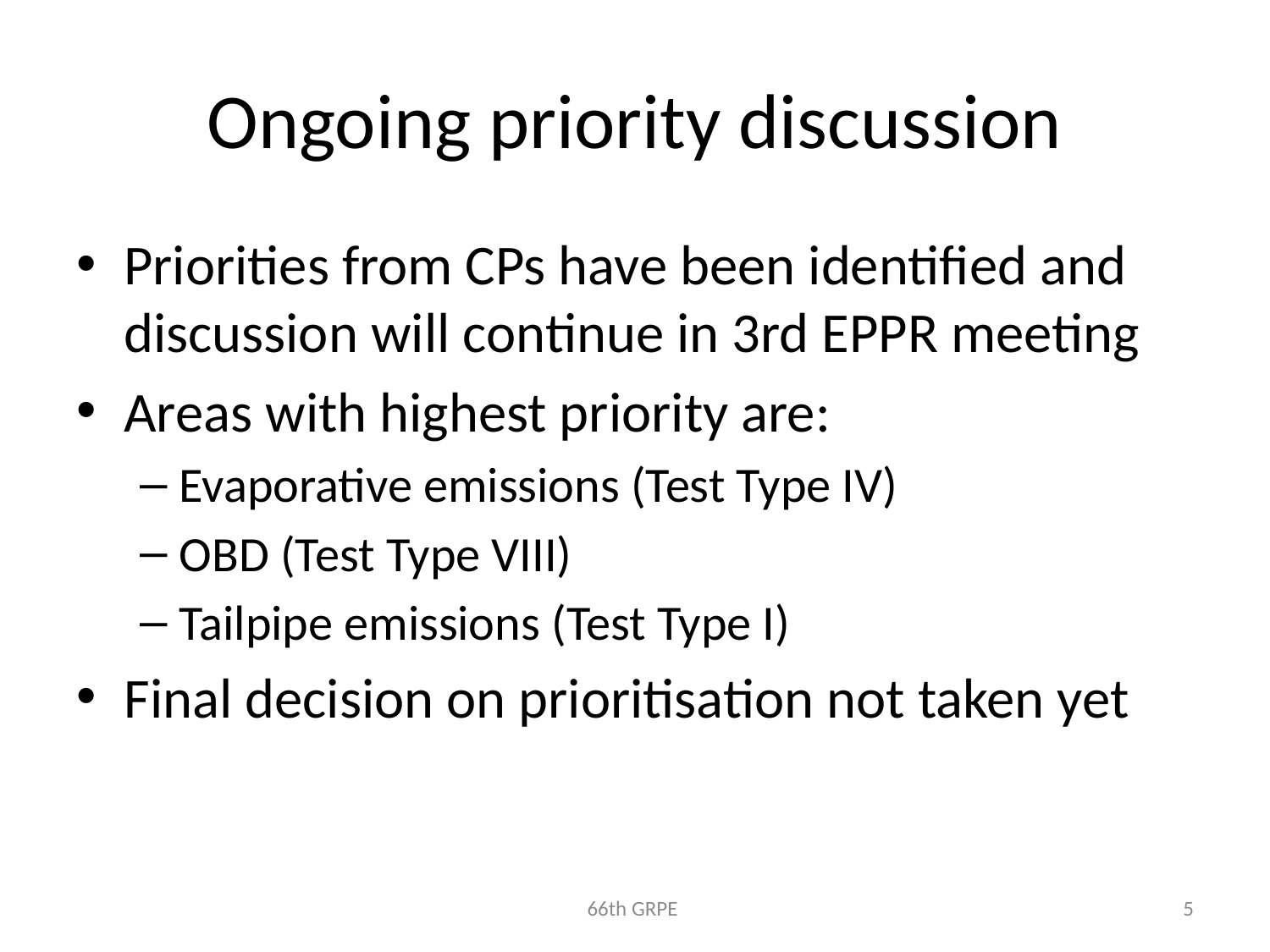

# Ongoing priority discussion
Priorities from CPs have been identified and discussion will continue in 3rd EPPR meeting
Areas with highest priority are:
Evaporative emissions (Test Type IV)
OBD (Test Type VIII)
Tailpipe emissions (Test Type I)
Final decision on prioritisation not taken yet
66th GRPE
5